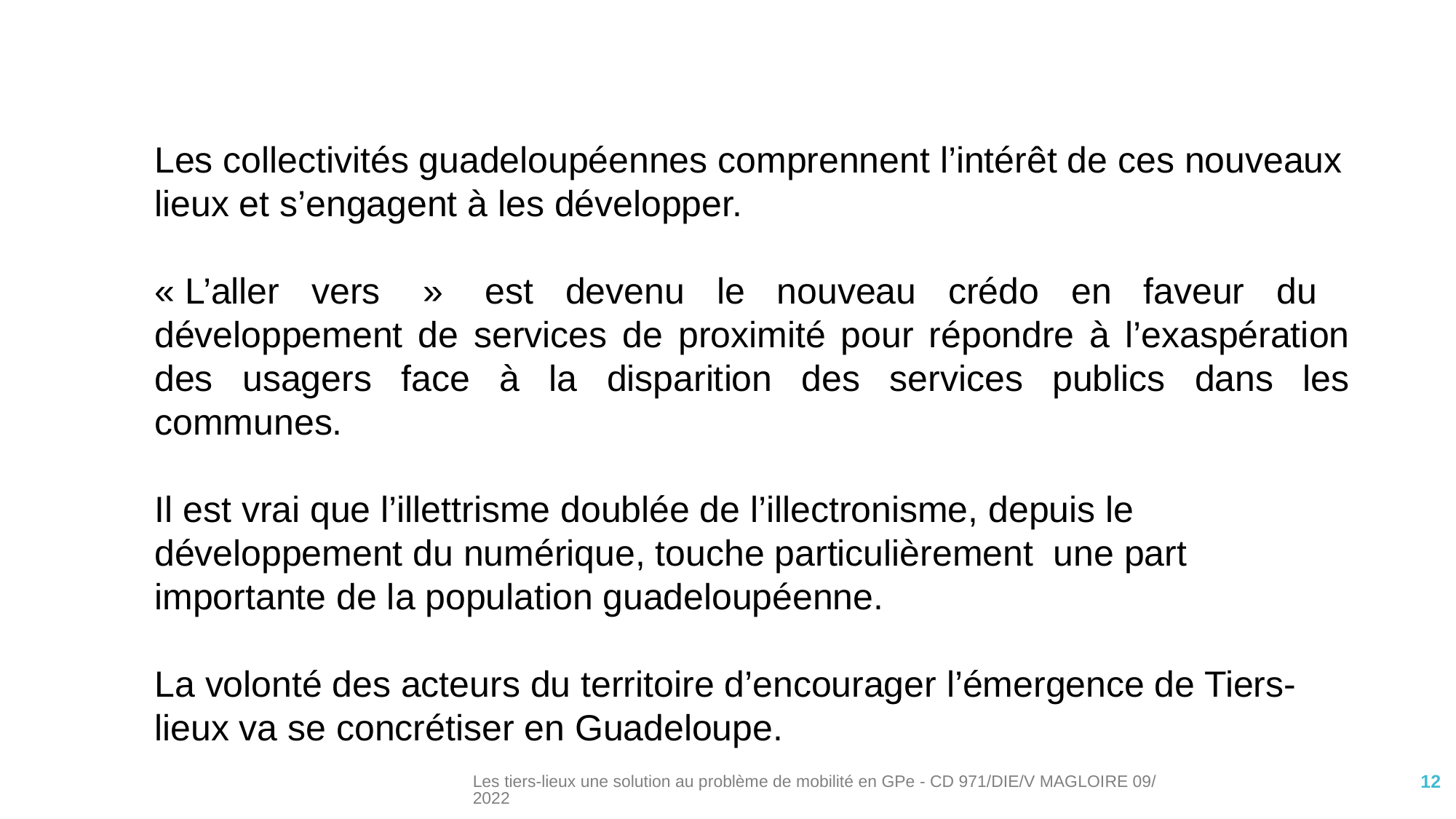

Les collectivités guadeloupéennes comprennent l’intérêt de ces nouveaux lieux et s’engagent à les développer.

« L’aller vers  »  est devenu le nouveau crédo en faveur du  développement de services de proximité pour répondre à l’exaspération des usagers face à la disparition des services publics dans les communes.

Il est vrai que l’illettrisme doublée de l’illectronisme, depuis le développement du numérique, touche particulièrement  une part importante de la population guadeloupéenne.

La volonté des acteurs du territoire d’encourager l’émergence de Tiers- lieux va se concrétiser en Guadeloupe.
Les tiers-lieux une solution au problème de mobilité en GPe - CD 971/DIE/V MAGLOIRE 09/2022
12